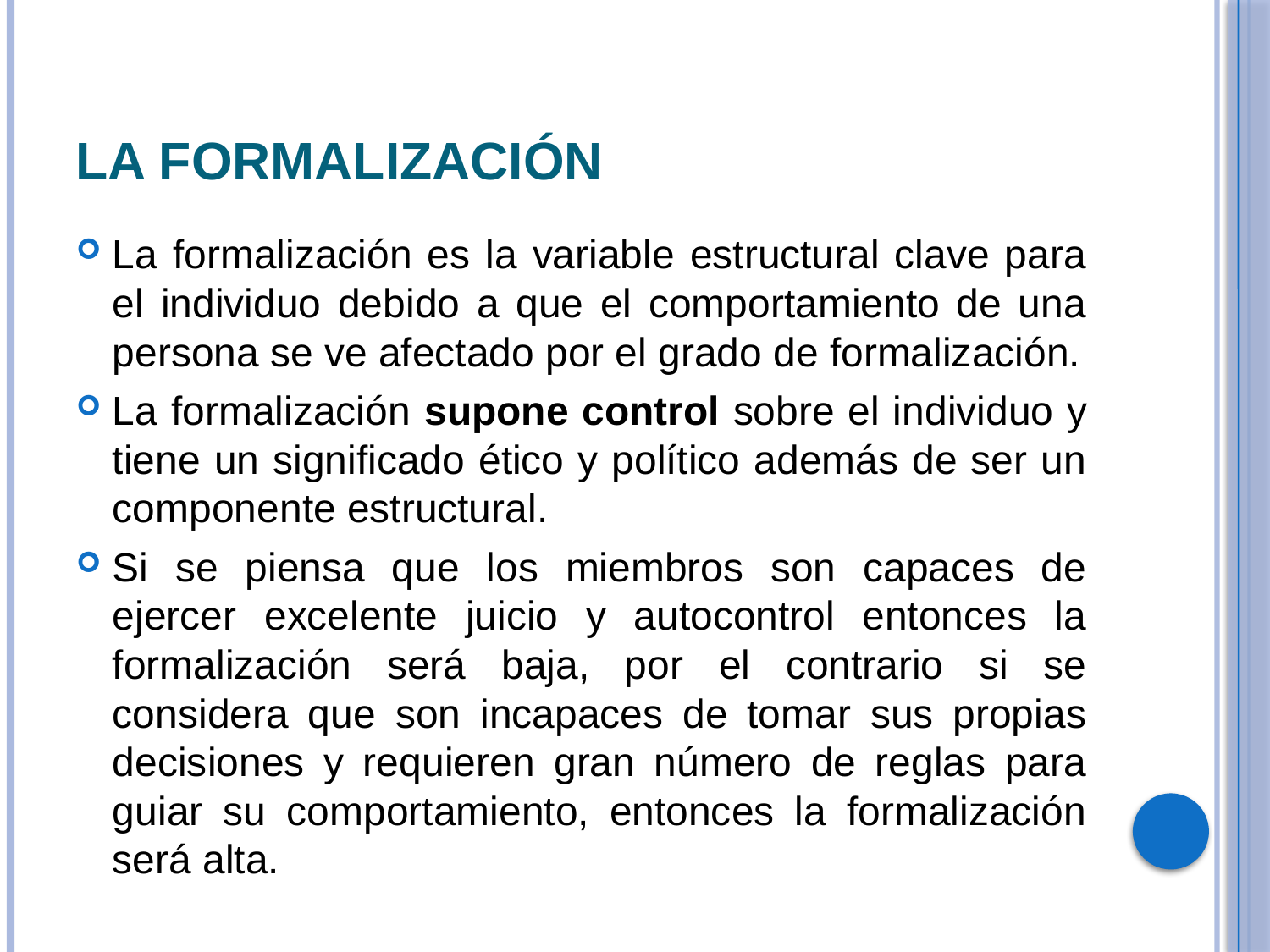

# La formalización
La formalización es la variable estructural clave para el individuo debido a que el comportamiento de una persona se ve afectado por el grado de formalización.
La formalización supone control sobre el individuo y tiene un significado ético y político además de ser un componente estructural.
Si se piensa que los miembros son capaces de ejercer excelente juicio y autocontrol entonces la formalización será baja, por el contrario si se considera que son incapaces de tomar sus propias decisiones y requieren gran número de reglas para guiar su comportamiento, entonces la formalización será alta.